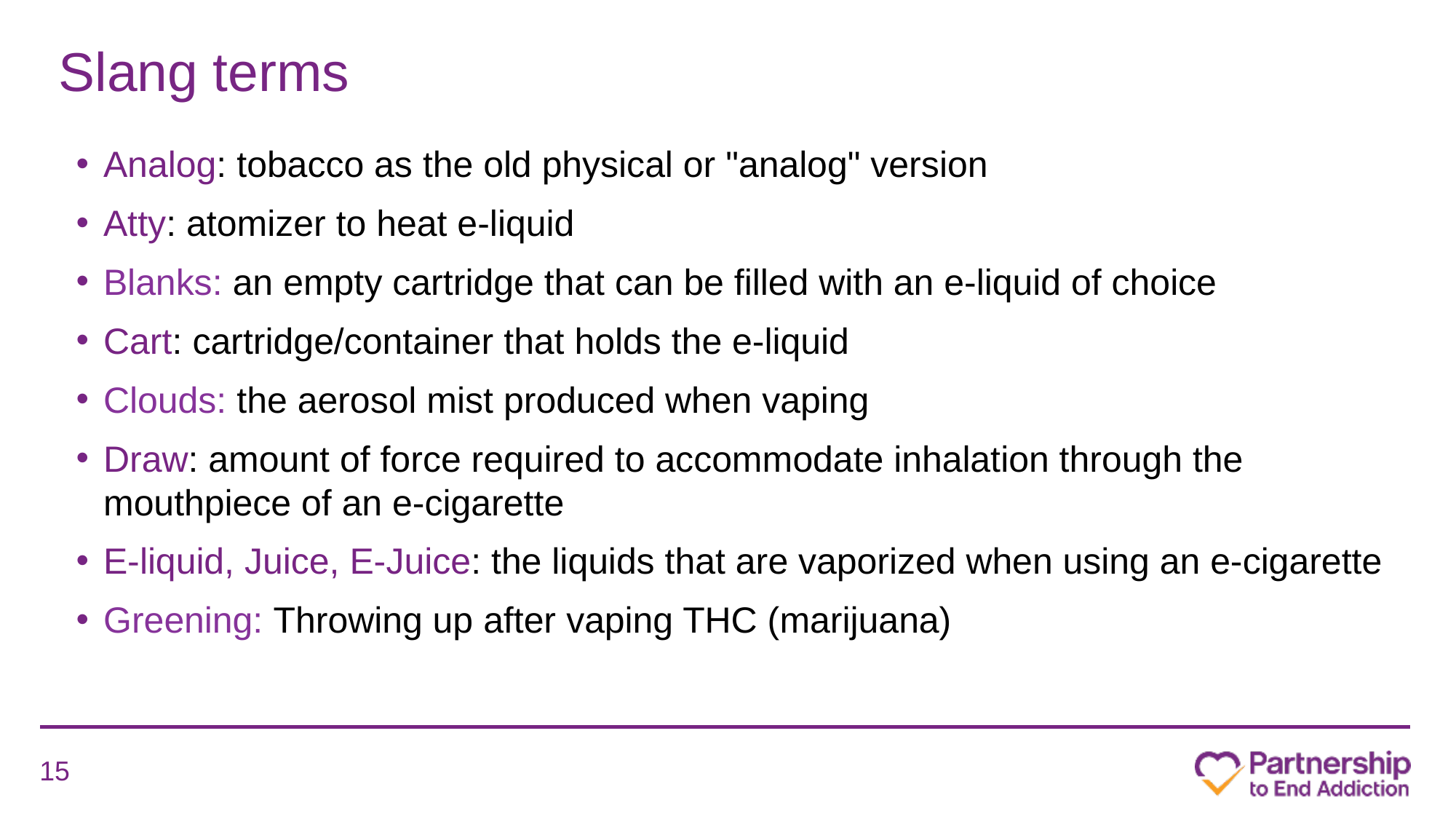

# Slang terms
Analog: tobacco as the old physical or "analog" version
Atty: atomizer to heat e-liquid
Blanks: an empty cartridge that can be filled with an e-liquid of choice
Cart: cartridge/container that holds the e-liquid
Clouds: the aerosol mist produced when vaping
Draw: amount of force required to accommodate inhalation through the mouthpiece of an e-cigarette
E-liquid, Juice, E-Juice: the liquids that are vaporized when using an e-cigarette
Greening: Throwing up after vaping THC (marijuana)
15